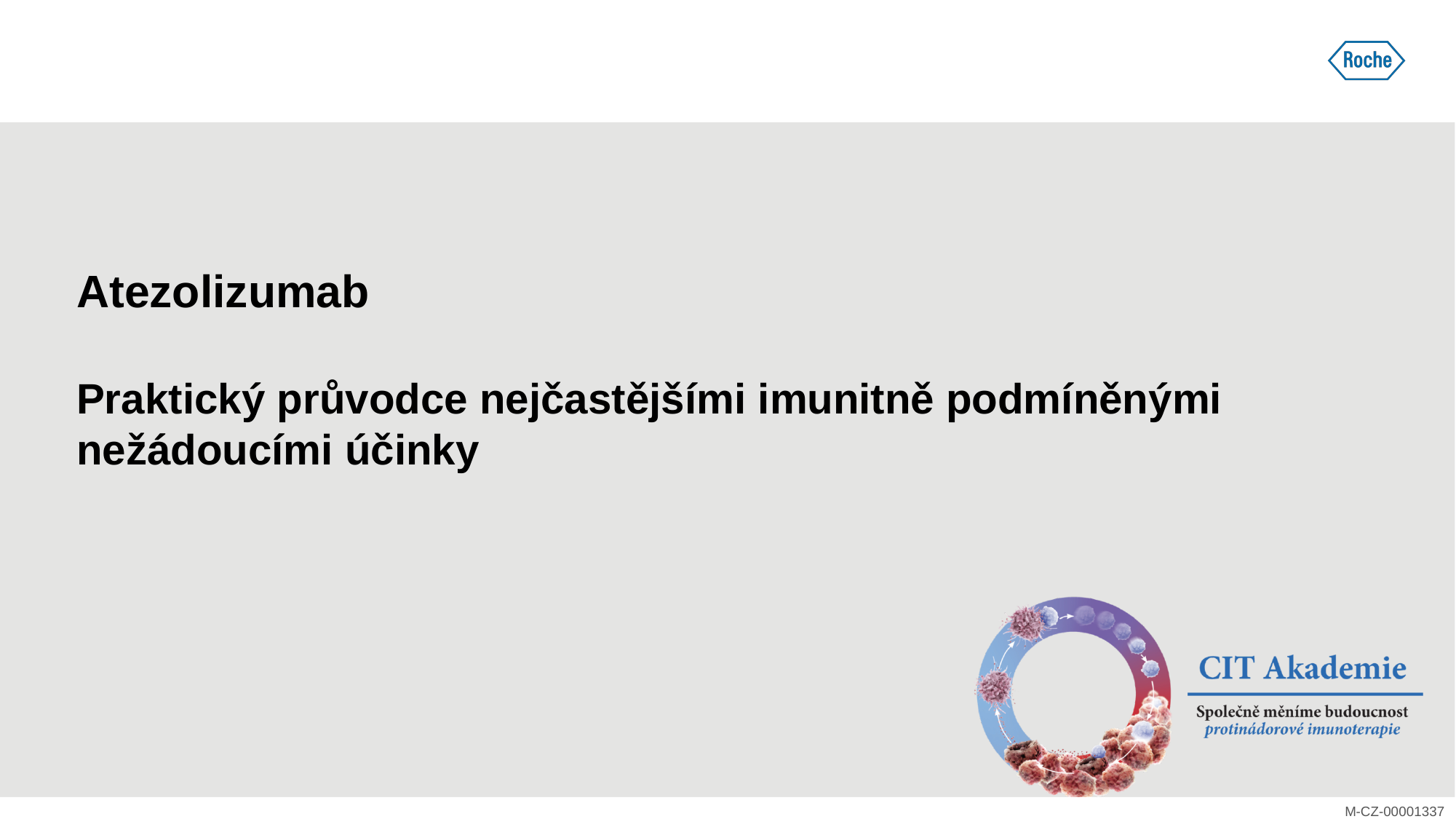

# Atezolizumab
Praktický průvodce nejčastějšími imunitně podmíněnými nežádoucími účinky

M-CZ-00001337